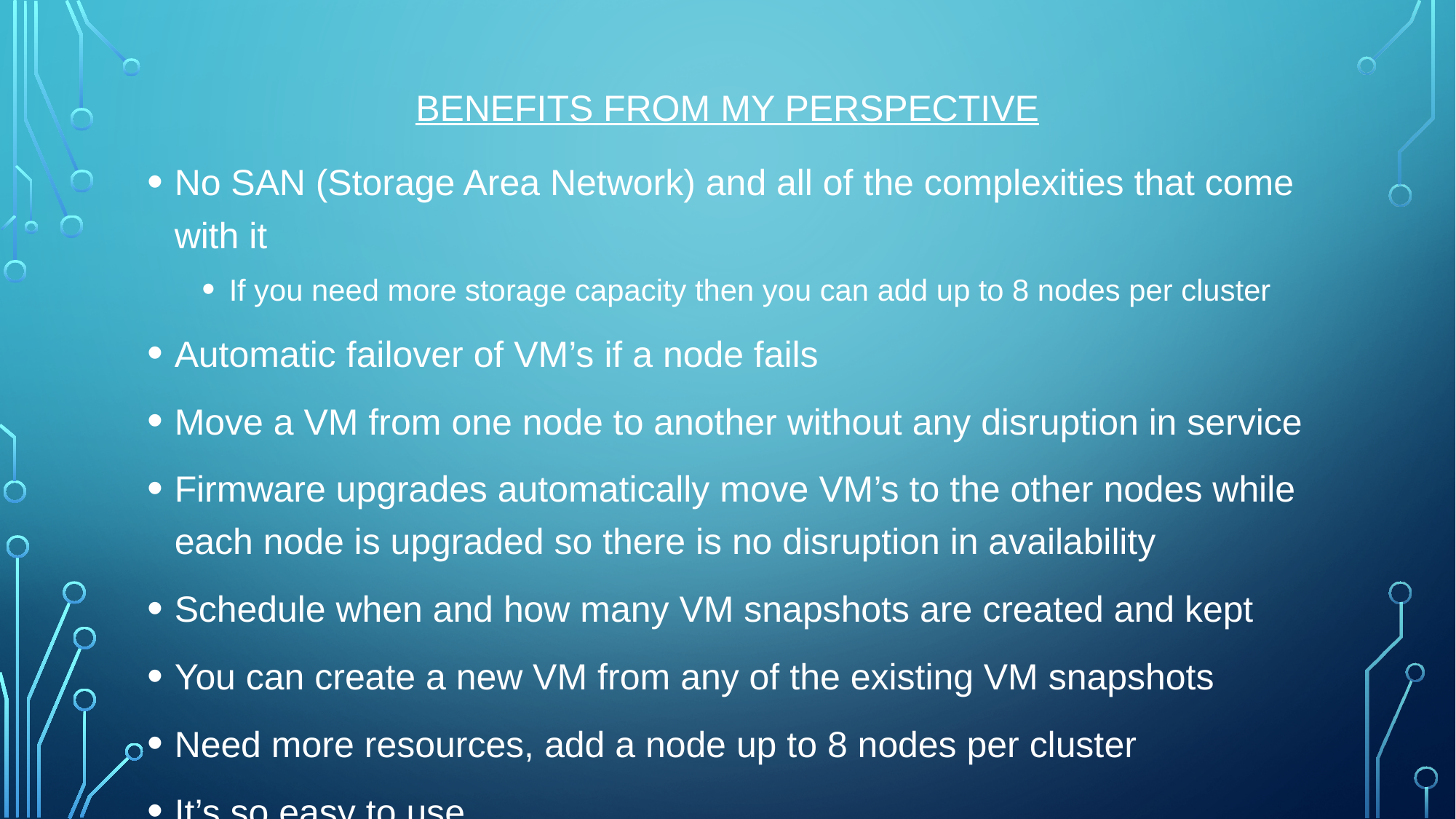

# Benefits from My Perspective
No SAN (Storage Area Network) and all of the complexities that come with it
If you need more storage capacity then you can add up to 8 nodes per cluster
Automatic failover of VM’s if a node fails
Move a VM from one node to another without any disruption in service
Firmware upgrades automatically move VM’s to the other nodes while each node is upgraded so there is no disruption in availability
Schedule when and how many VM snapshots are created and kept
You can create a new VM from any of the existing VM snapshots
Need more resources, add a node up to 8 nodes per cluster
It’s so easy to use